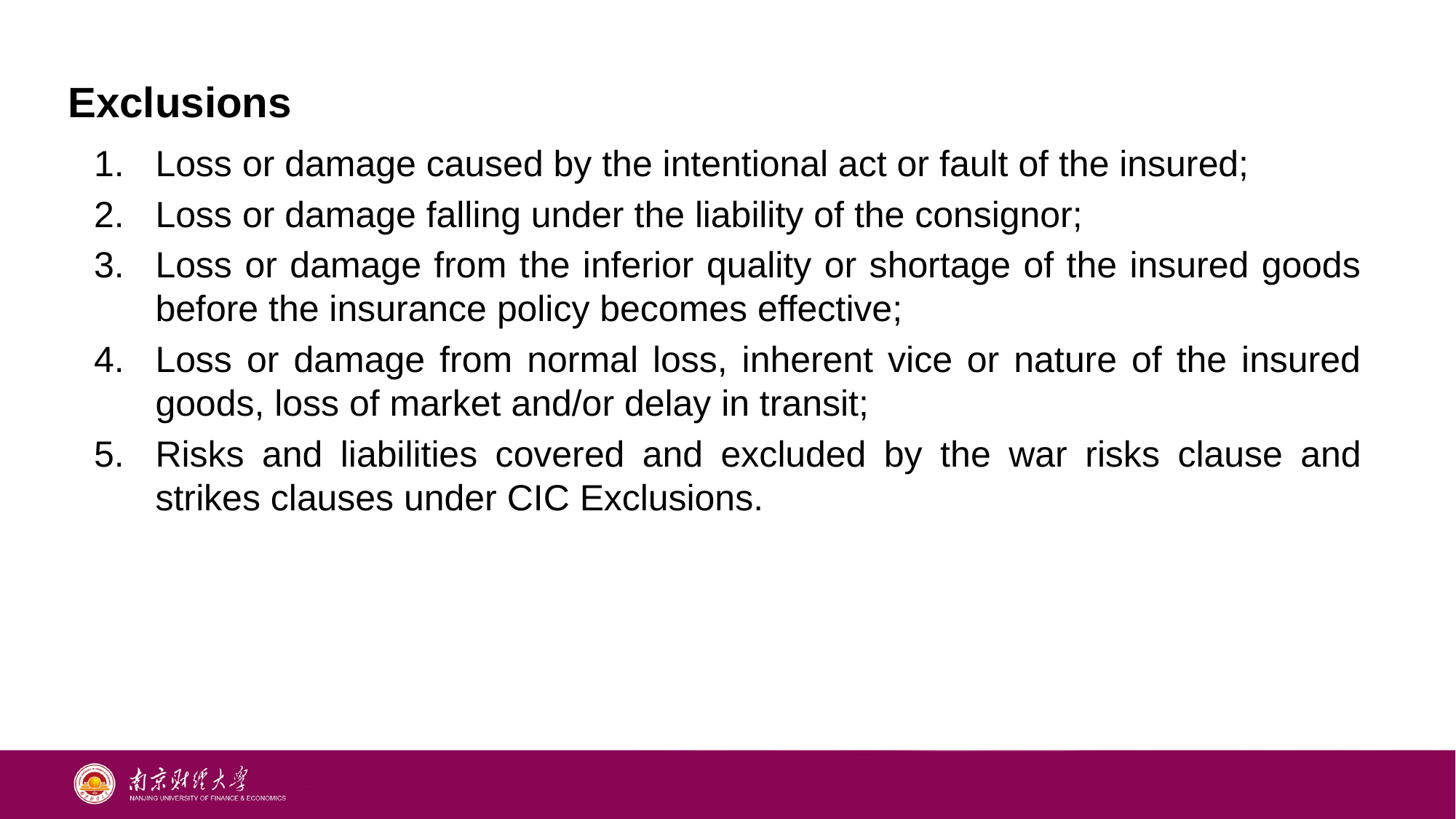

Exclusions
Loss or damage caused by the intentional act or fault of the insured;
Loss or damage falling under the liability of the consignor;
Loss or damage from the inferior quality or shortage of the insured goods before the insurance policy becomes effective;
Loss or damage from normal loss, inherent vice or nature of the insured goods, loss of market and/or delay in transit;
Risks and liabilities covered and excluded by the war risks clause and strikes clauses under CIC Exclusions.
26